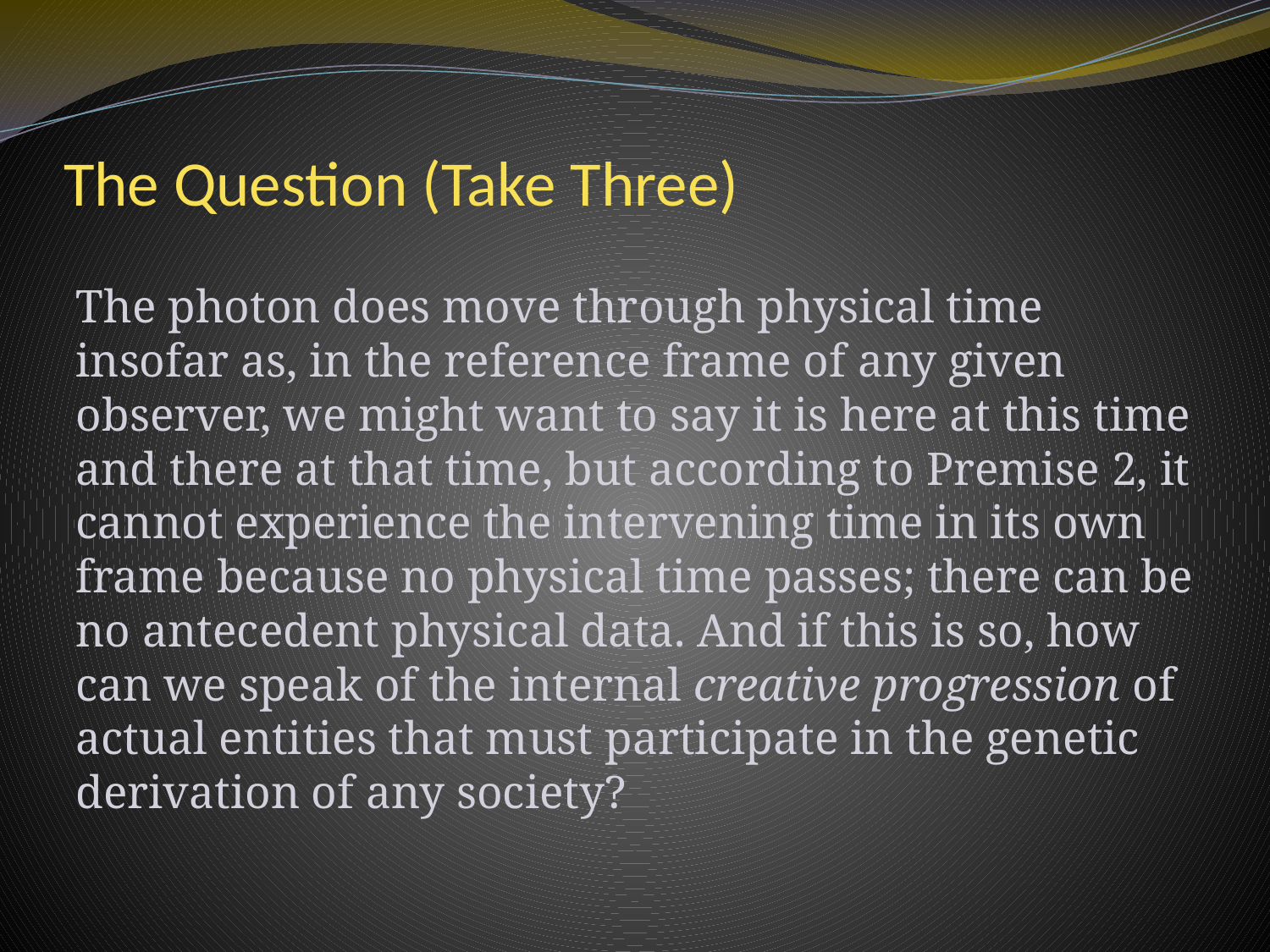

# The Question (Take Three)
The photon does move through physical time insofar as, in the reference frame of any given observer, we might want to say it is here at this time and there at that time, but according to Premise 2, it cannot experience the intervening time in its own frame because no physical time passes; there can be no antecedent physical data. And if this is so, how can we speak of the internal creative progression of actual entities that must participate in the genetic derivation of any society?